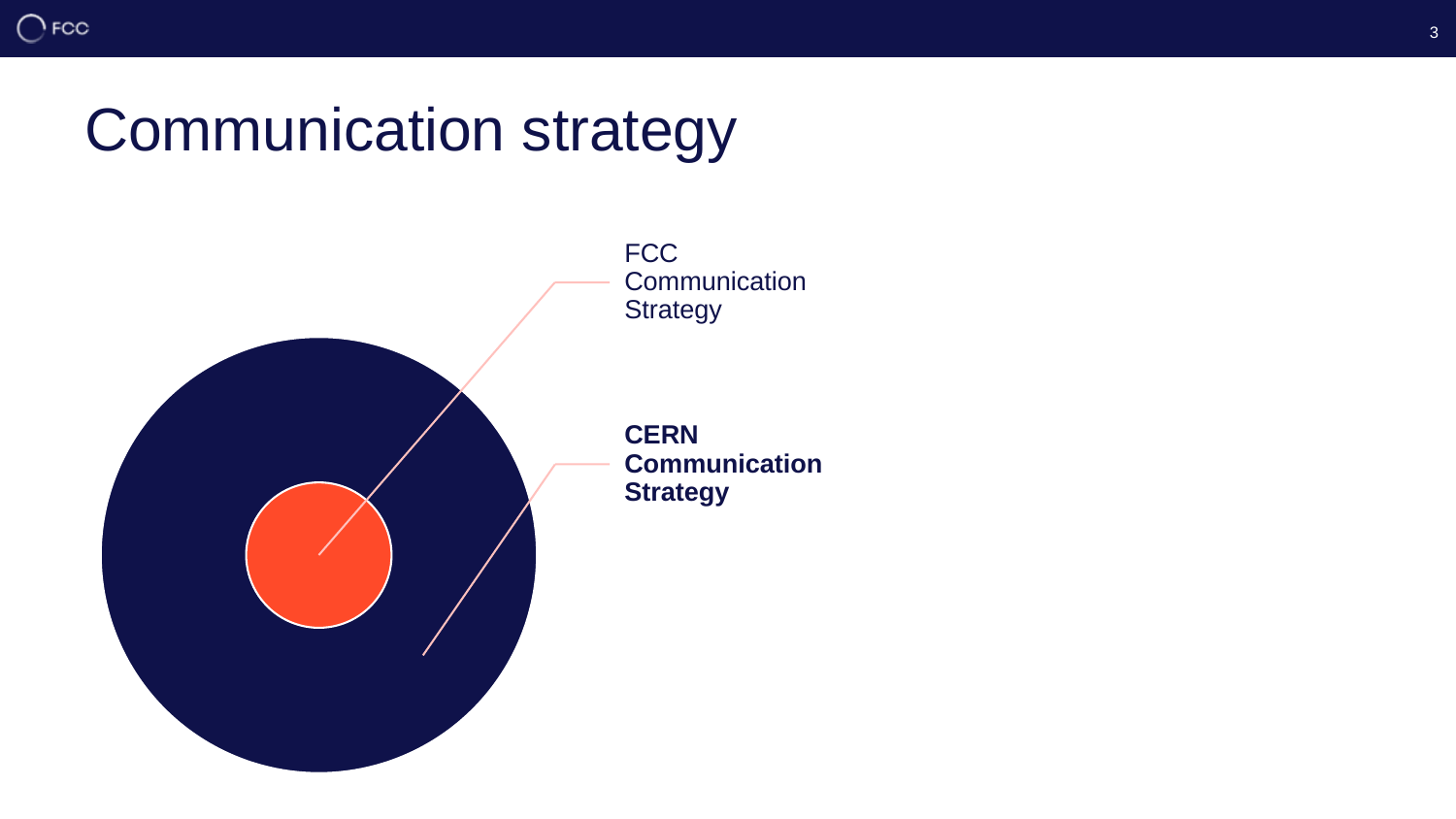

FCC week - 1 Jun 2022
3
Communication strategy
FCC Communication Strategy
CERN Communication Strategy